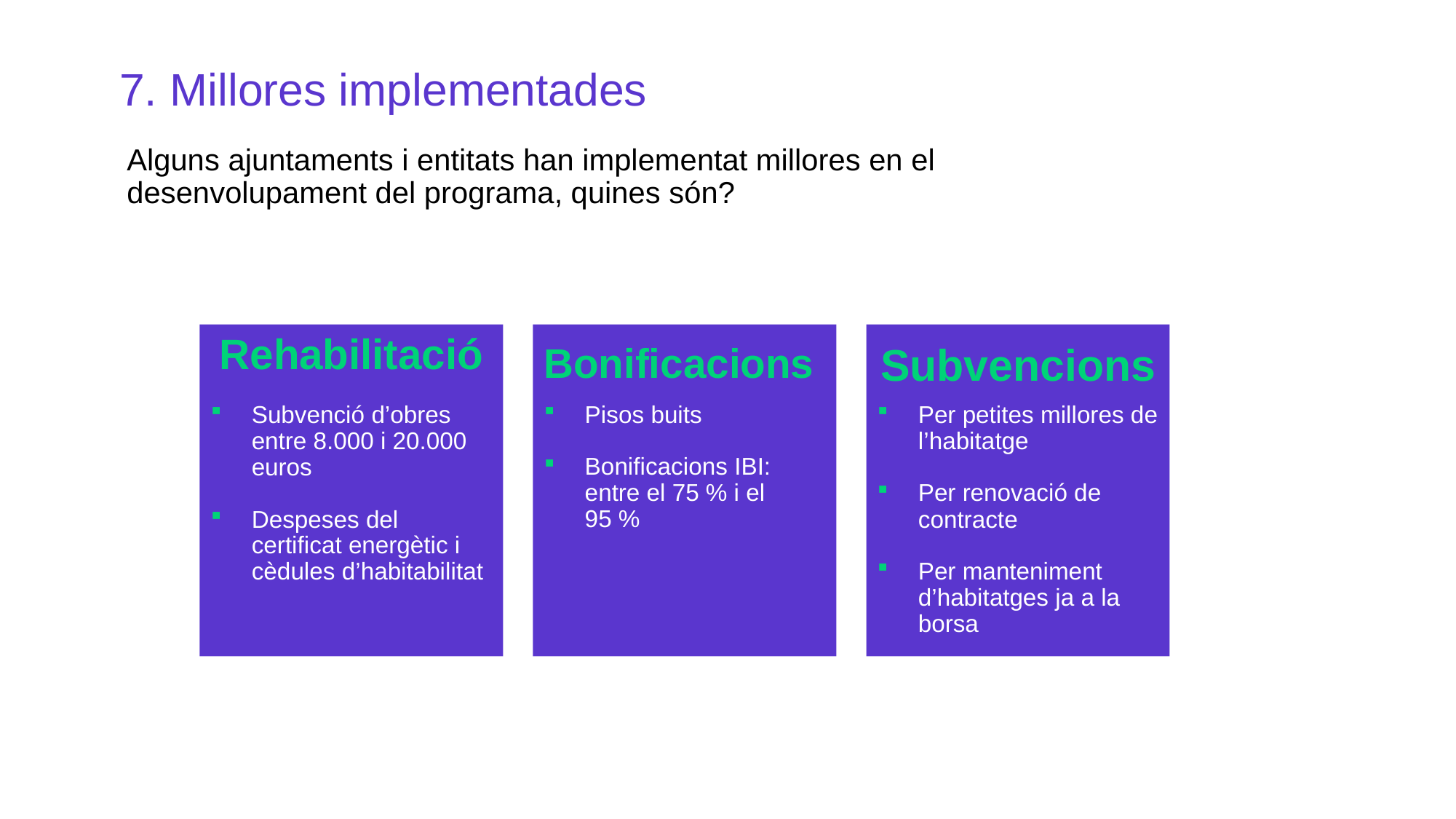

7. Millores implementades
Alguns ajuntaments i entitats han implementat millores en el desenvolupament del programa, quines són?
Rehabilitació
Bonificacions
Subvencions
Pisos buits

Bonificacions IBI: entre el 75 % i el
95 %

Subvenció d’obres entre 8.000 i 20.000 euros

Despeses del certificat energètic i cèdules d’habitabilitat
Per petites millores de l’habitatge

Per renovació de contracte

Per manteniment d’habitatges ja a la borsa